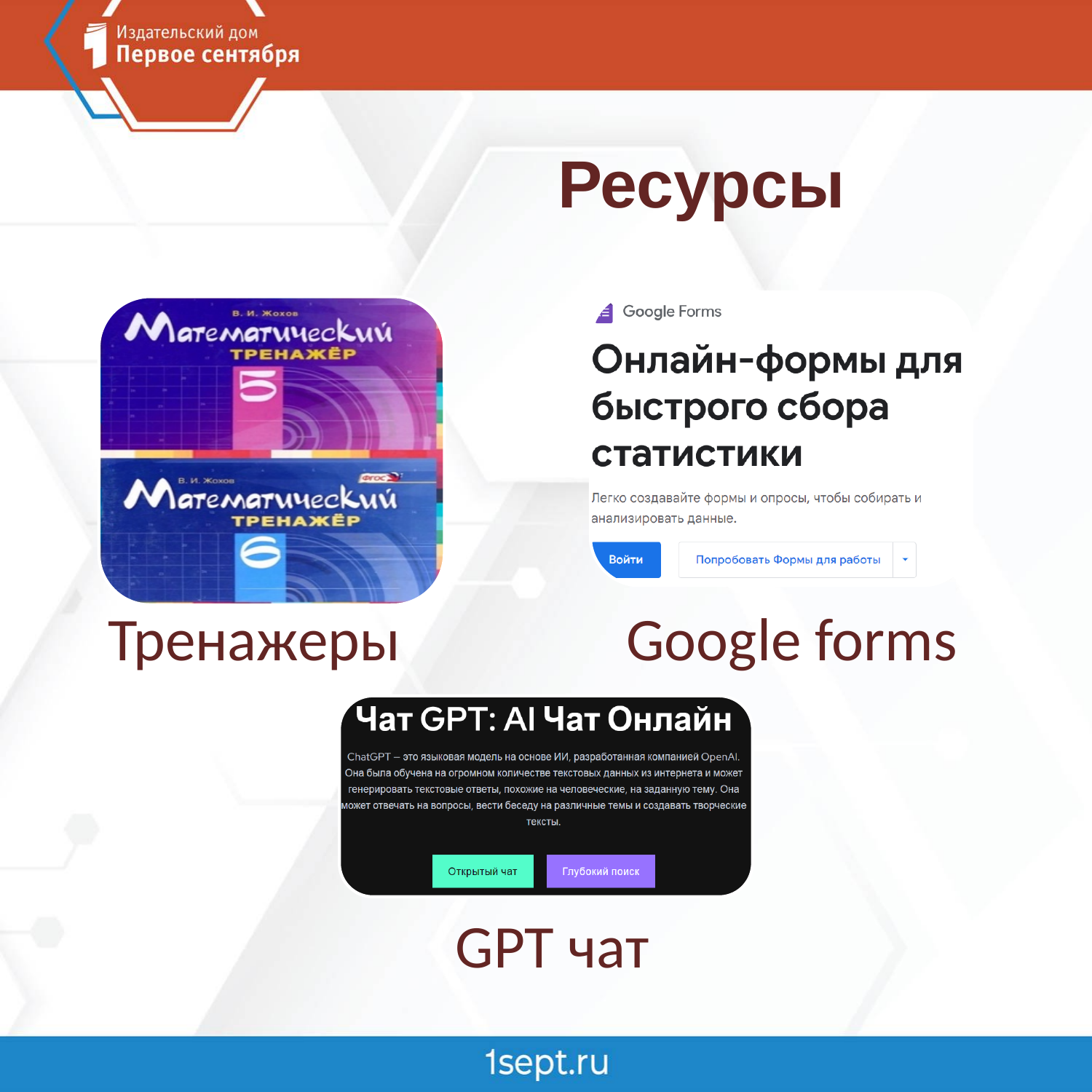

# Ресурсы
Тренажеры
Google forms
GPT чат